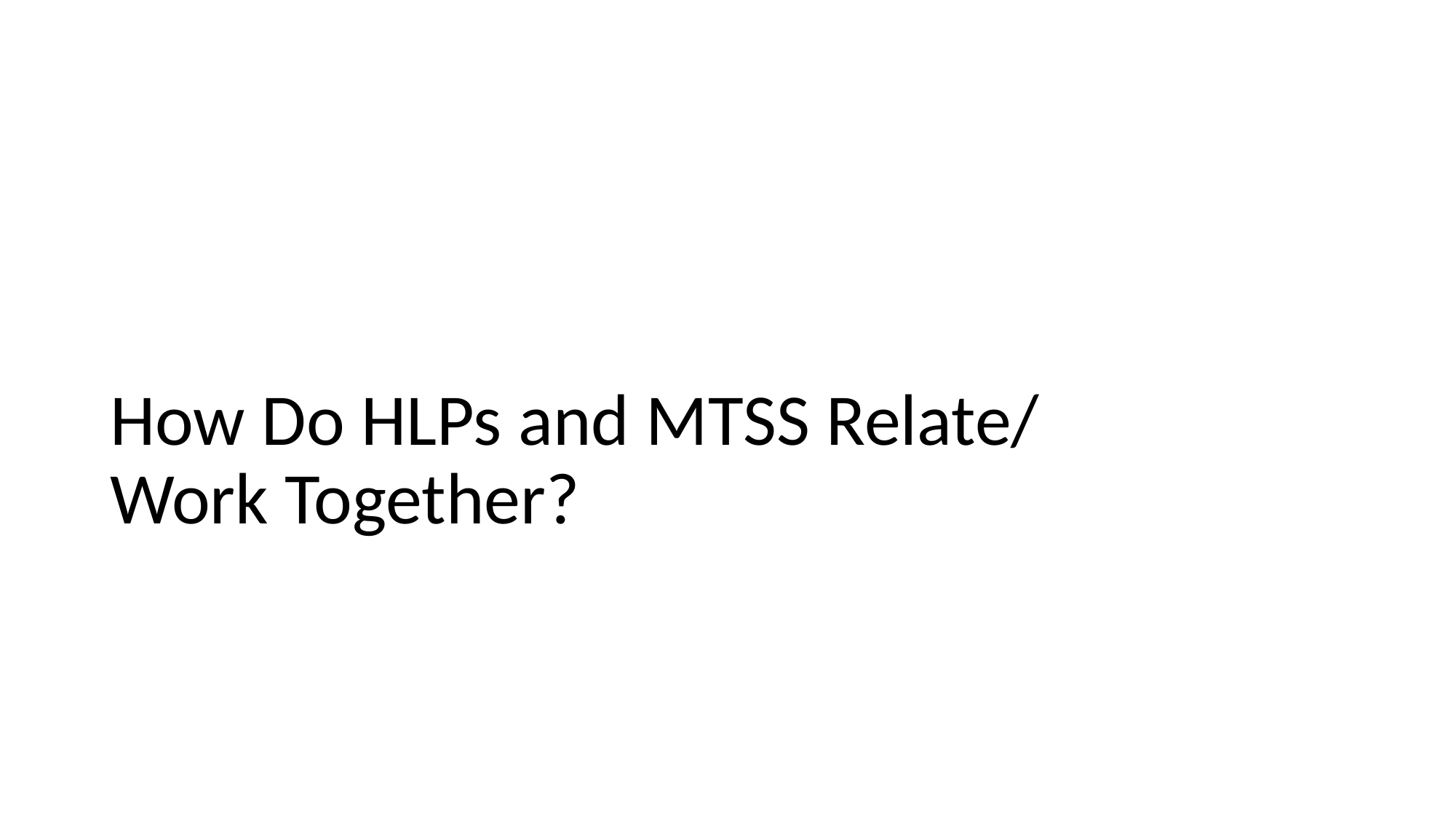

# How Do HLPs and MTSS Relate/ Work Together?